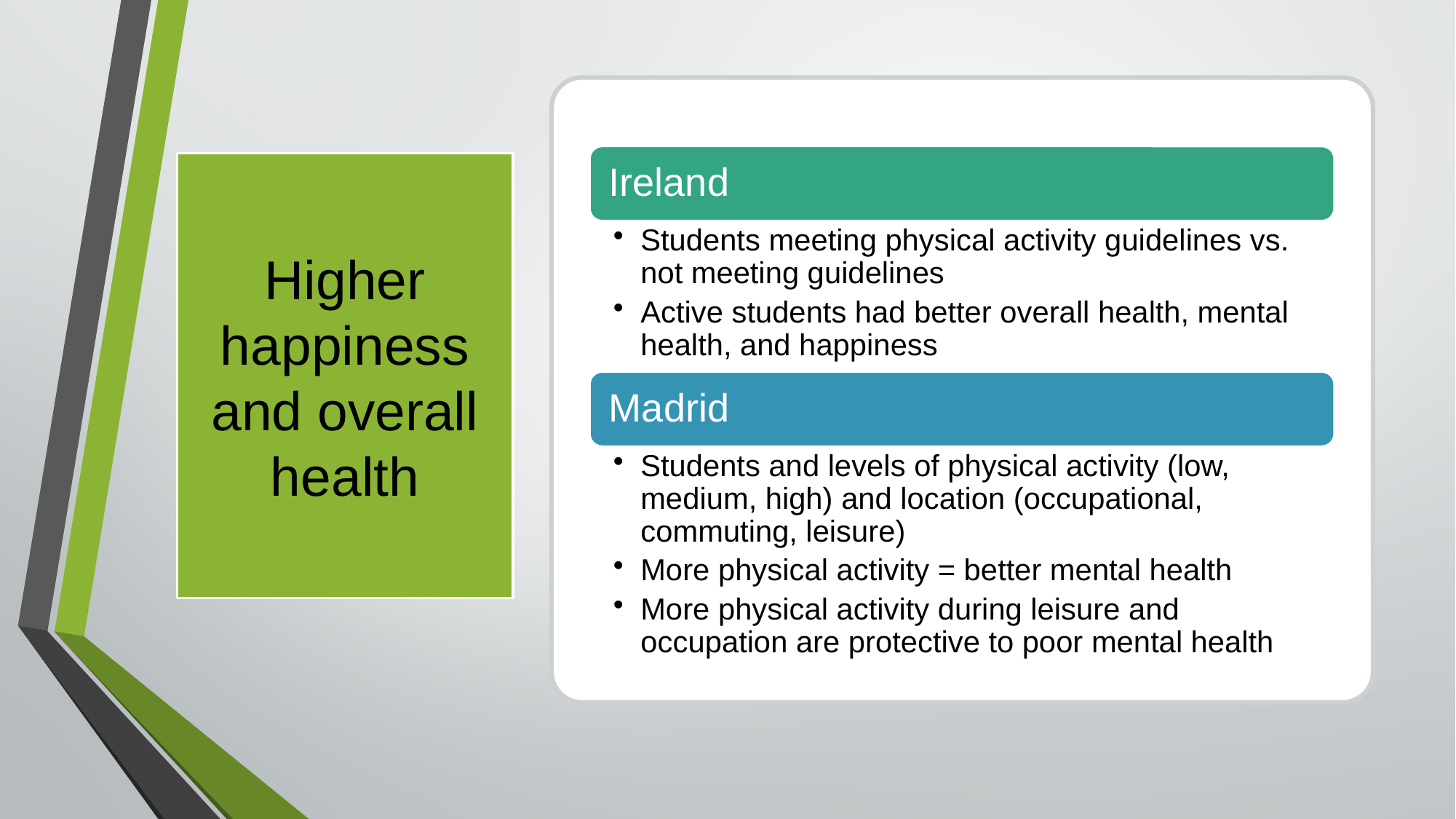

Ireland
Students meeting physical activity guidelines vs. not meeting guidelines
Active students had better overall health, mental health, and happiness
Madrid
Students and levels of physical activity (low, medium, high) and location (occupational, commuting, leisure)
More physical activity = better mental health
More physical activity during leisure and occupation are protective to poor mental health
# Higher happiness and overall health